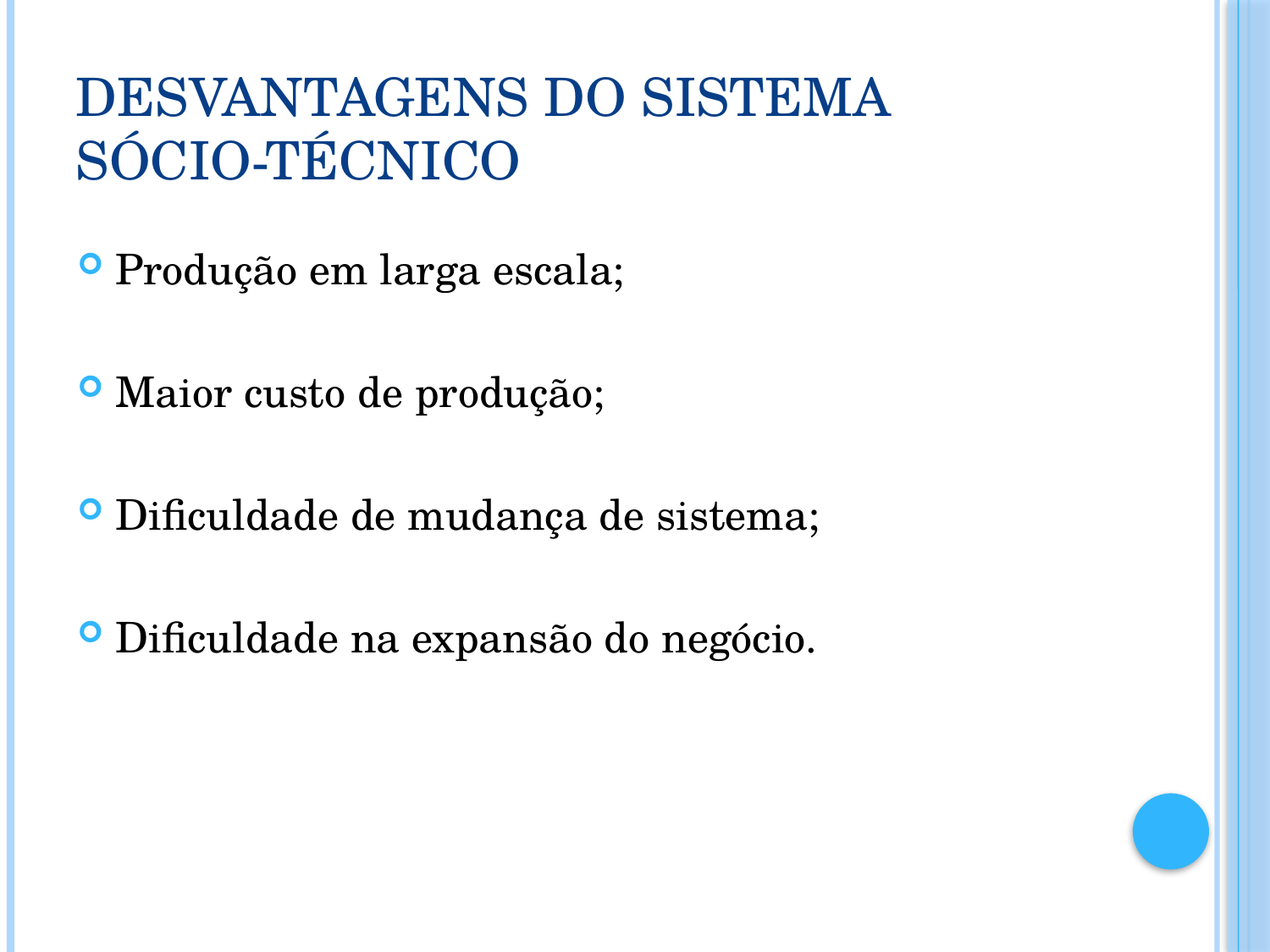

# Desvantagens do sistema sócio-técnico
Produção em larga escala;

Maior custo de produção;

Dificuldade de mudança de sistema;

Dificuldade na expansão do negócio.